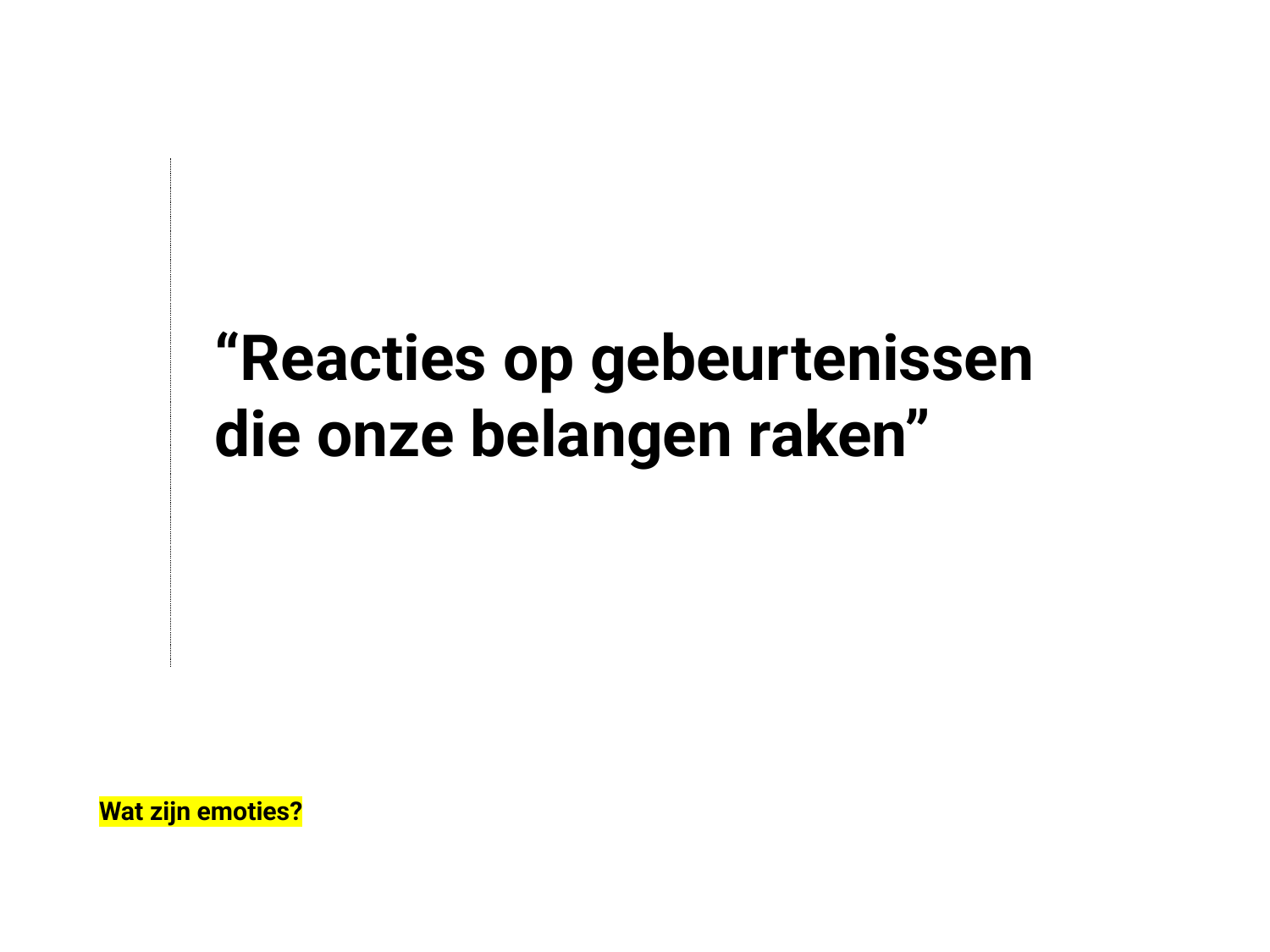

“Reacties op gebeurtenissen die onze belangen raken”
Wat zijn emoties?